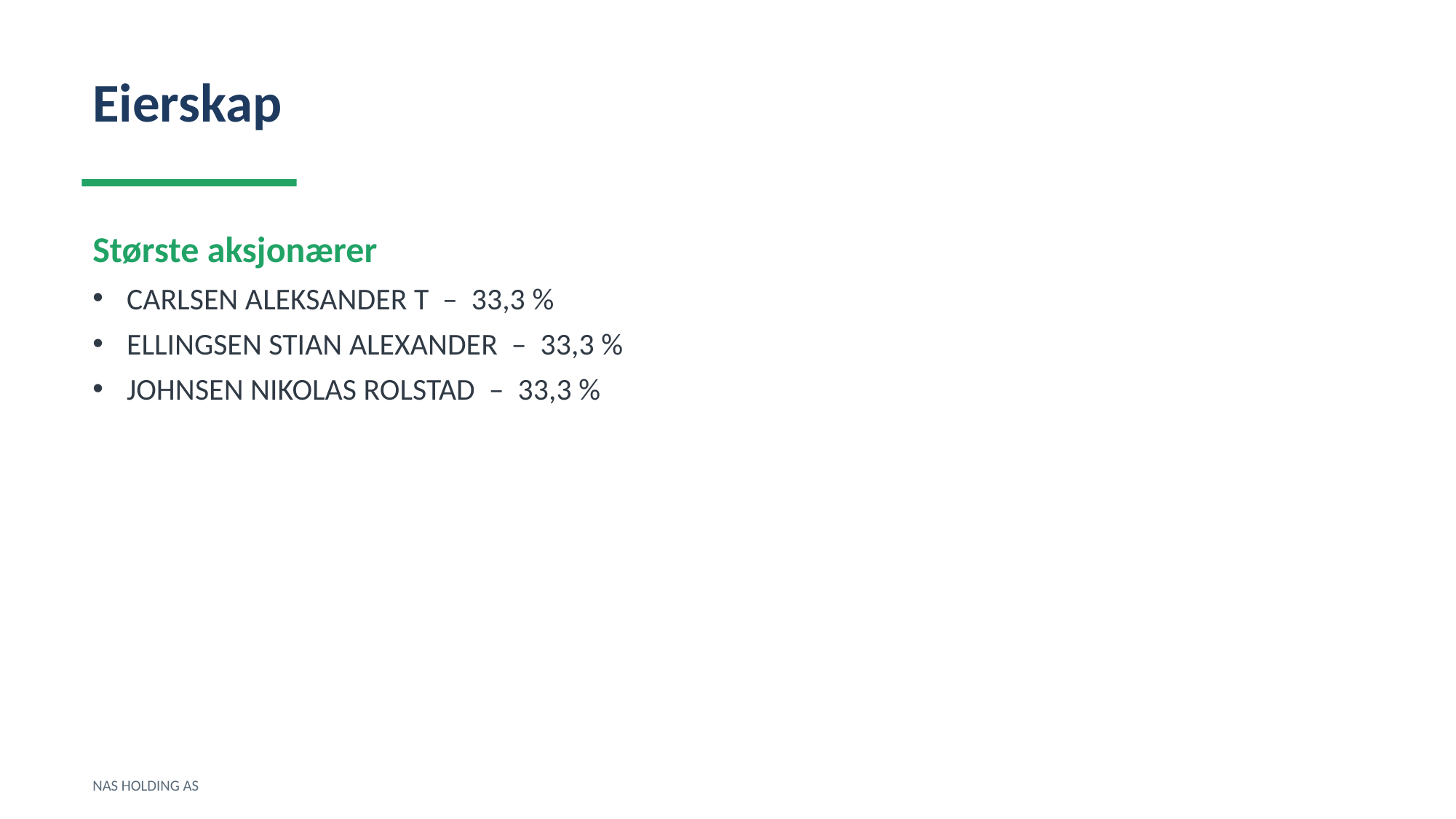

Eierskap

Største aksjonærer
CARLSEN ALEKSANDER T  –  33,3 %
ELLINGSEN STIAN ALEXANDER  –  33,3 %
JOHNSEN NIKOLAS ROLSTAD  –  33,3 %
NAS HOLDING AS